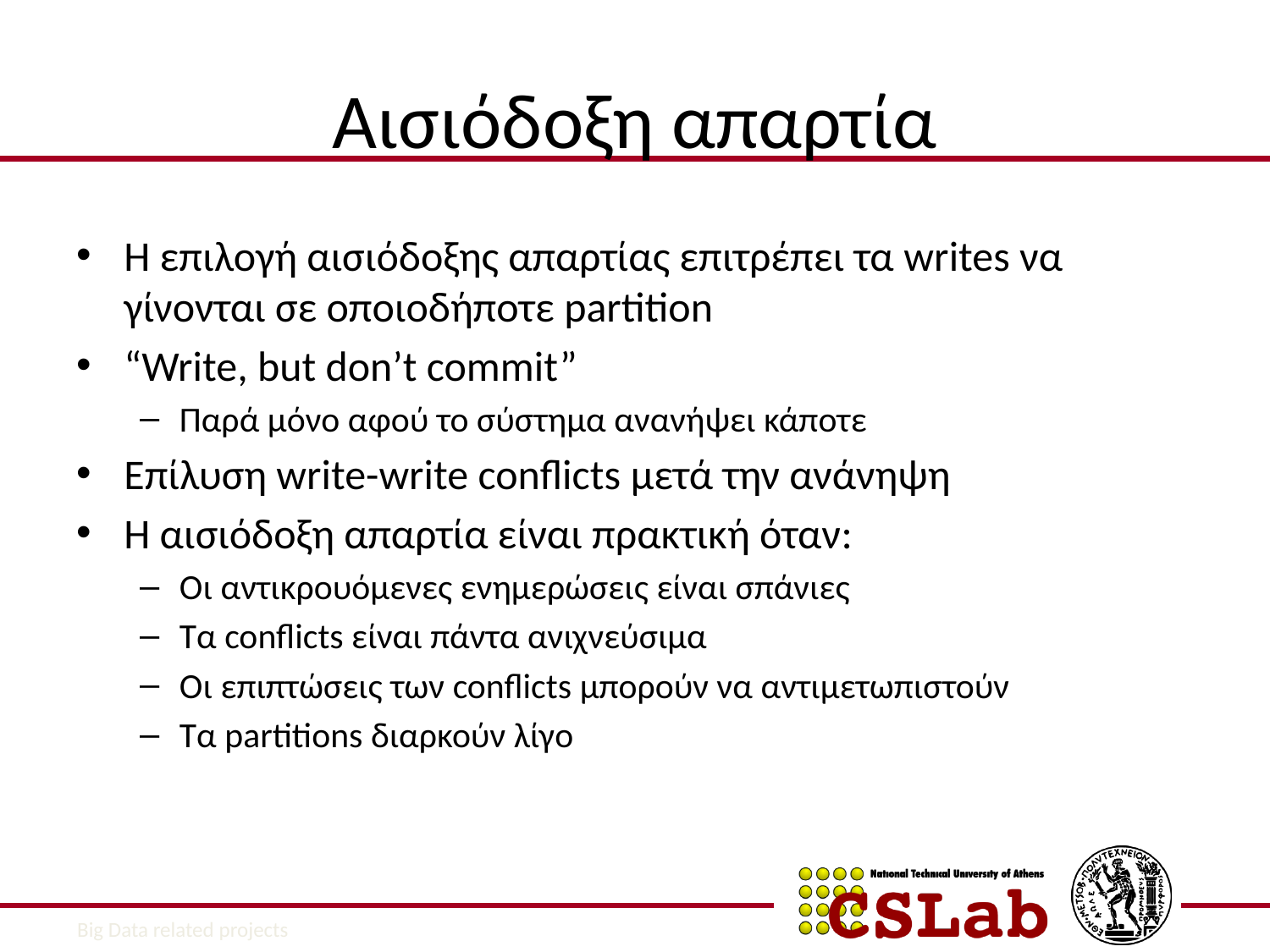

# Αισιόδοξη απαρτία
Η επιλογή αισιόδοξης απαρτίας επιτρέπει τα writes να γίνονται σε οποιοδήποτε partition
“Write, but don’t commit”
Παρά μόνο αφού το σύστημα ανανήψει κάποτε
Επίλυση write-write conflicts μετά την ανάνηψη
Η αισιόδοξη απαρτία είναι πρακτική όταν:
Οι αντικρουόμενες ενημερώσεις είναι σπάνιες
Τα conflicts είναι πάντα ανιχνεύσιμα
Οι επιπτώσεις των conflicts μπορούν να αντιμετωπιστούν
Τα partitions διαρκούν λίγο